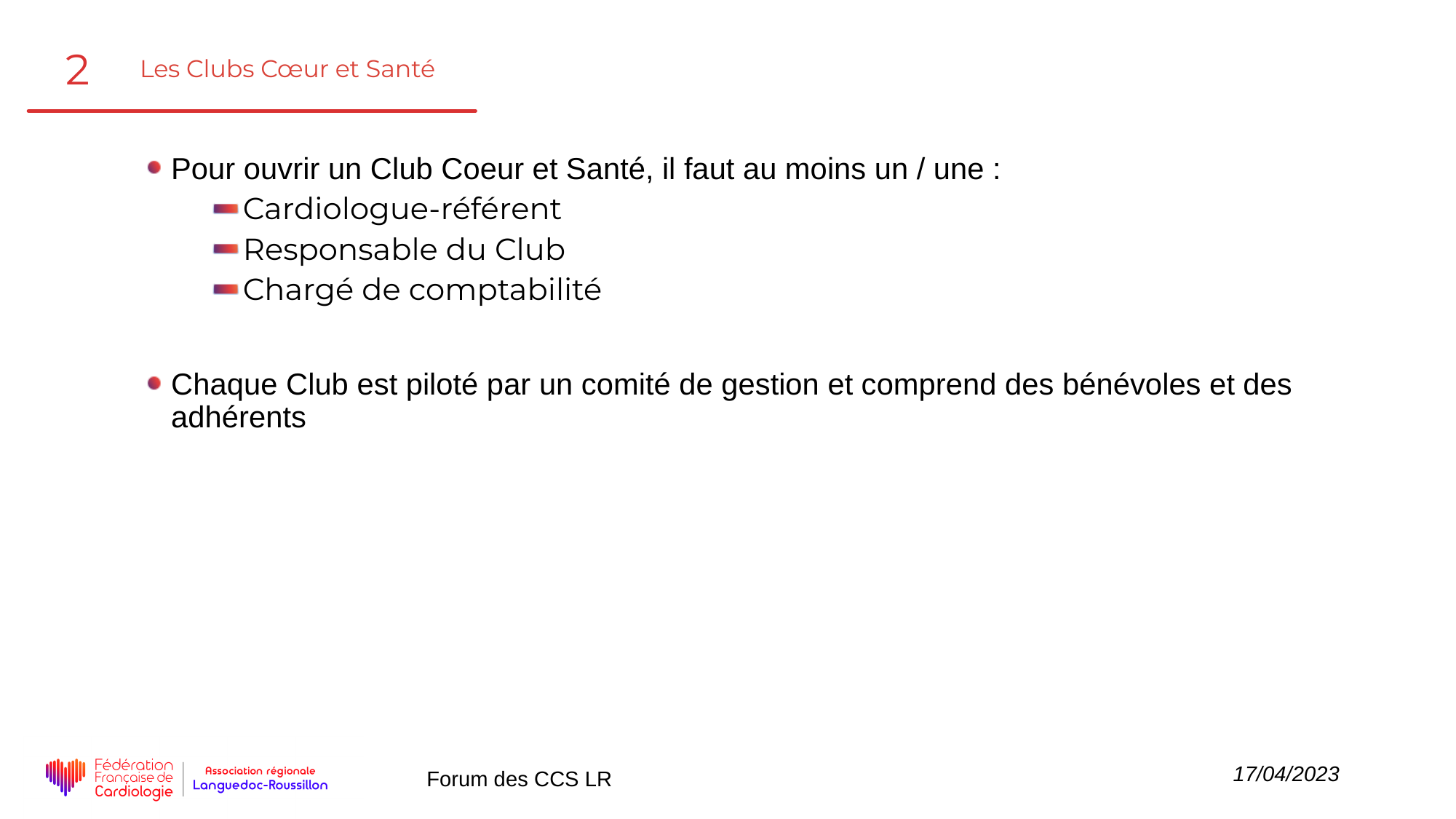

2
Les Clubs Cœur et Santé
Pour ouvrir un Club Coeur et Santé, il faut au moins un / une :
Cardiologue-référent
Responsable du Club
Chargé de comptabilité

Chaque Club est piloté par un comité de gestion et comprend des bénévoles et des adhérents